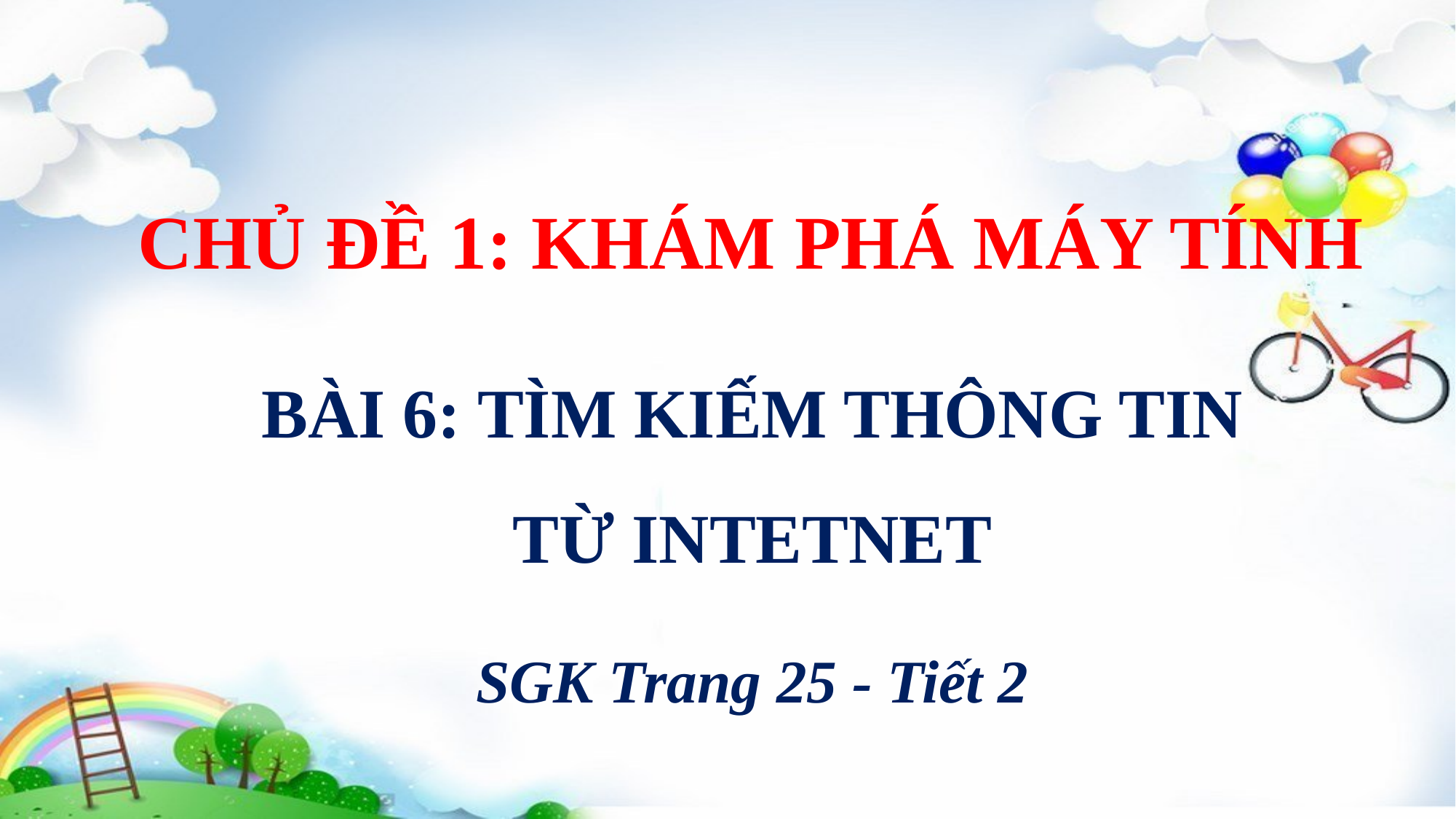

CHỦ ĐỀ 1: KHÁM PHÁ MÁY TÍNH
BÀI 6: TÌM KIẾM THÔNG TIN TỪ INTETNET
SGK Trang 25 - Tiết 2